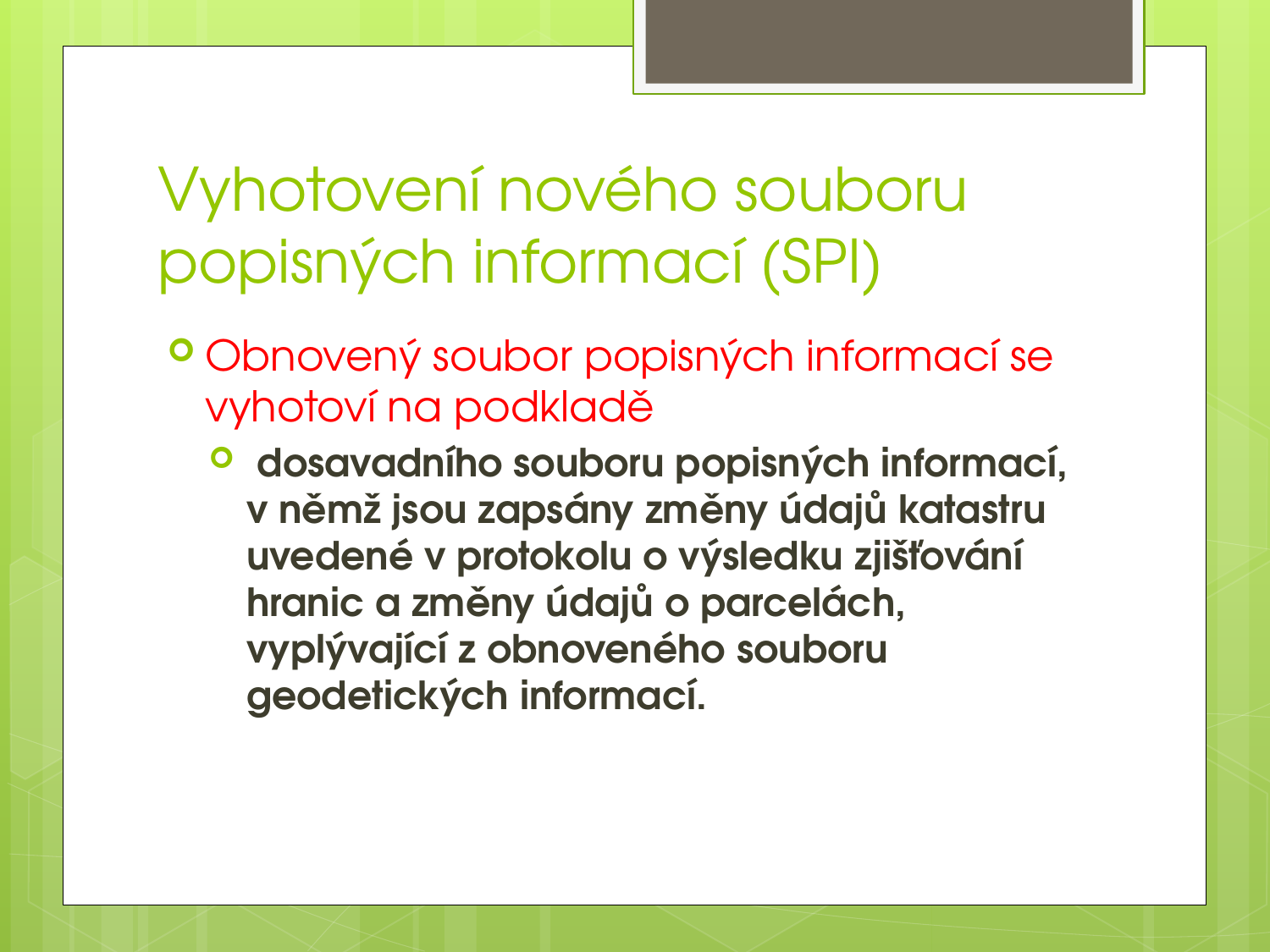

# Vyhotovení nového souboru popisných informací (SPI)
Obnovený soubor popisných informací se vyhotoví na podkladě
 dosavadního souboru popisných informací, v němž jsou zapsány změny údajů katastru uvedené v protokolu o výsledku zjišťování hranic a změny údajů o parcelách, vyplývající z obnoveného souboru geodetických informací.